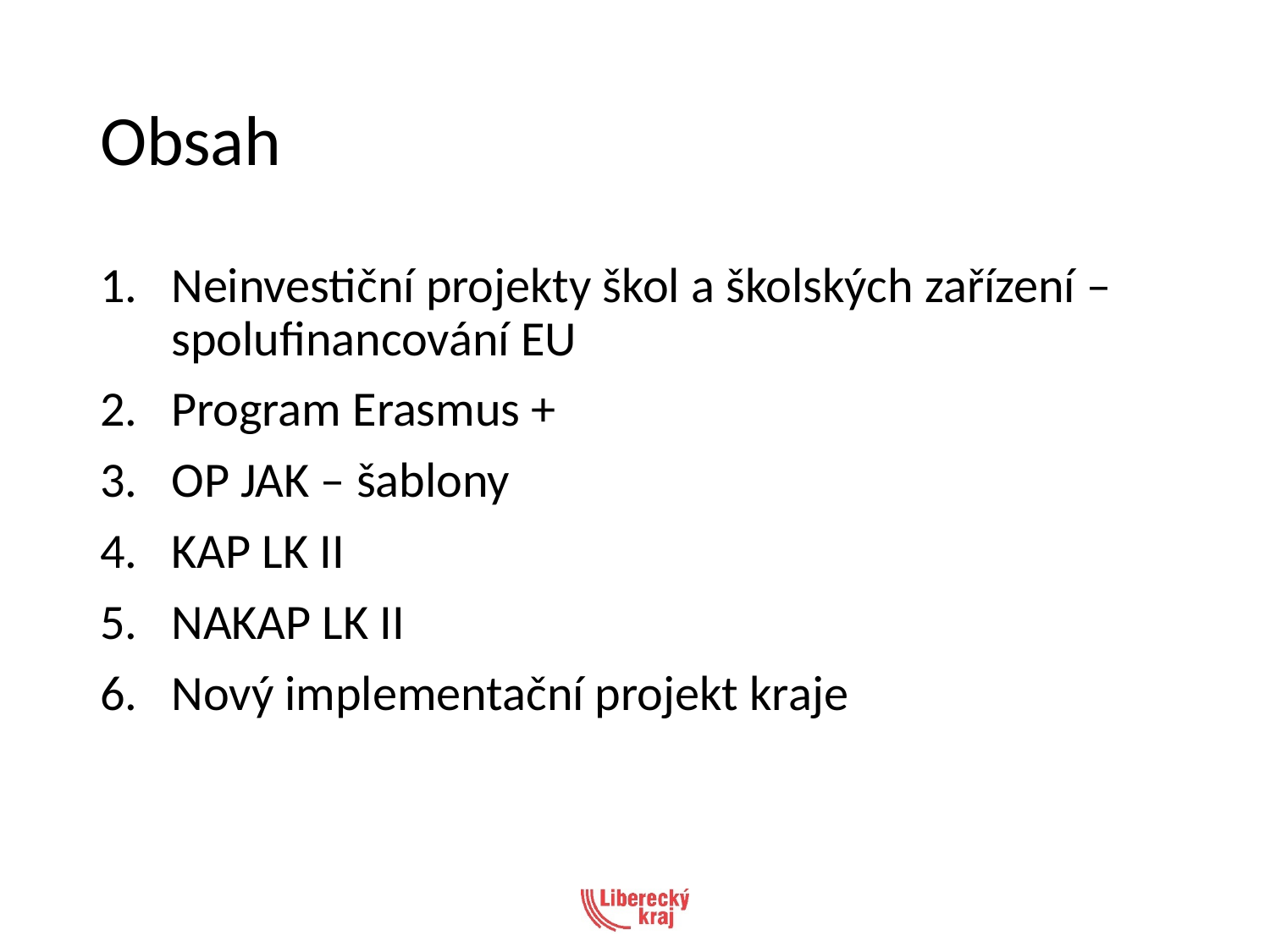

# Obsah
Neinvestiční projekty škol a školských zařízení – spolufinancování EU
Program Erasmus +
OP JAK – šablony
KAP LK II
NAKAP LK II
Nový implementační projekt kraje